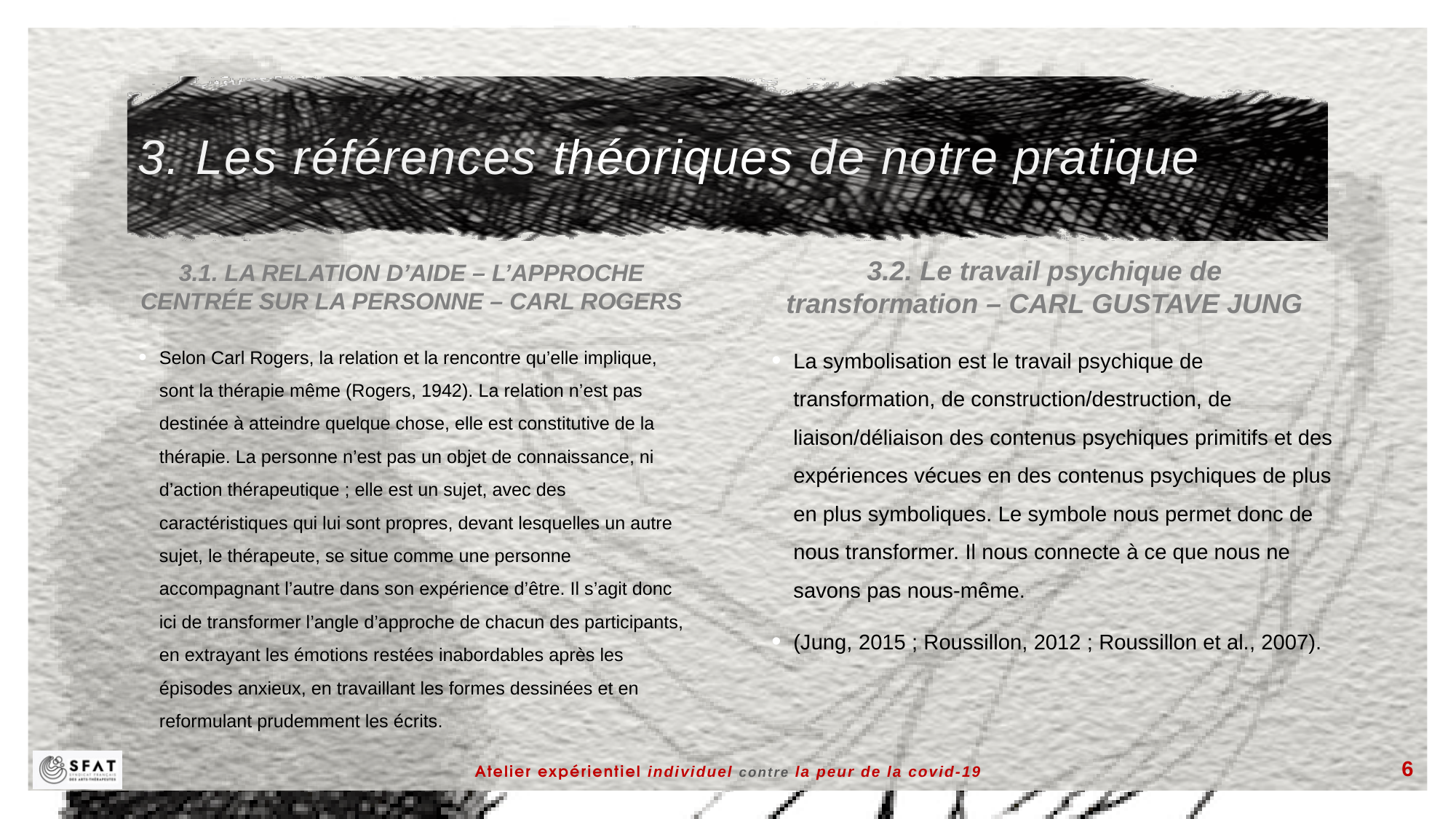

# 3. Les références théoriques de notre pratique
3.1. La relation d’aide – L’approche centrée sur la personne – Carl Rogers
3.2. Le travail psychique de transformation – Carl Gustave Jung
Selon Carl Rogers, la relation et la rencontre qu’elle implique, sont la thérapie même (Rogers, 1942). La relation n’est pas destinée à atteindre quelque chose, elle est constitutive de la thérapie. La personne n’est pas un objet de connaissance, ni d’action thérapeutique ; elle est un sujet, avec des caractéristiques qui lui sont propres, devant lesquelles un autre sujet, le thérapeute, se situe comme une personne accompagnant l’autre dans son expérience d’être. Il s’agit donc ici de transformer l’angle d’approche de chacun des participants, en extrayant les émotions restées inabordables après les épisodes anxieux, en travaillant les formes dessinées et en reformulant prudemment les écrits.

La symbolisation est le travail psychique de transformation, de construction/destruction, de liaison/déliaison des contenus psychiques primitifs et des expériences vécues en des contenus psychiques de plus en plus symboliques. Le symbole nous permet donc de nous transformer. Il nous connecte à ce que nous ne savons pas nous-même.
(Jung, 2015 ; Roussillon, 2012 ; Roussillon et al., 2007).

Atelier expérientiel individuel contre la peur de la covid-19
6